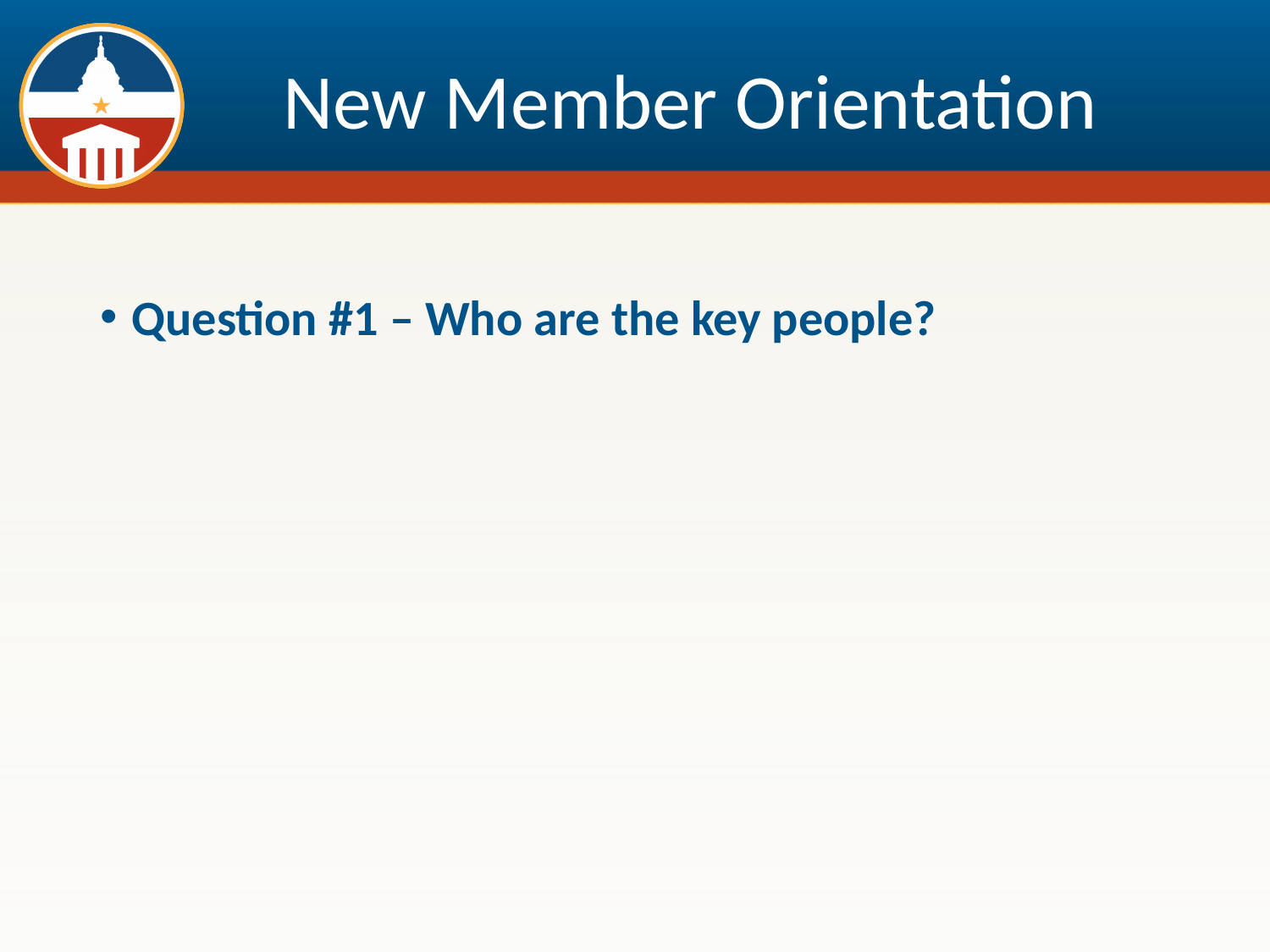

# New Member Orientation
Question #1 – Who are the key people?